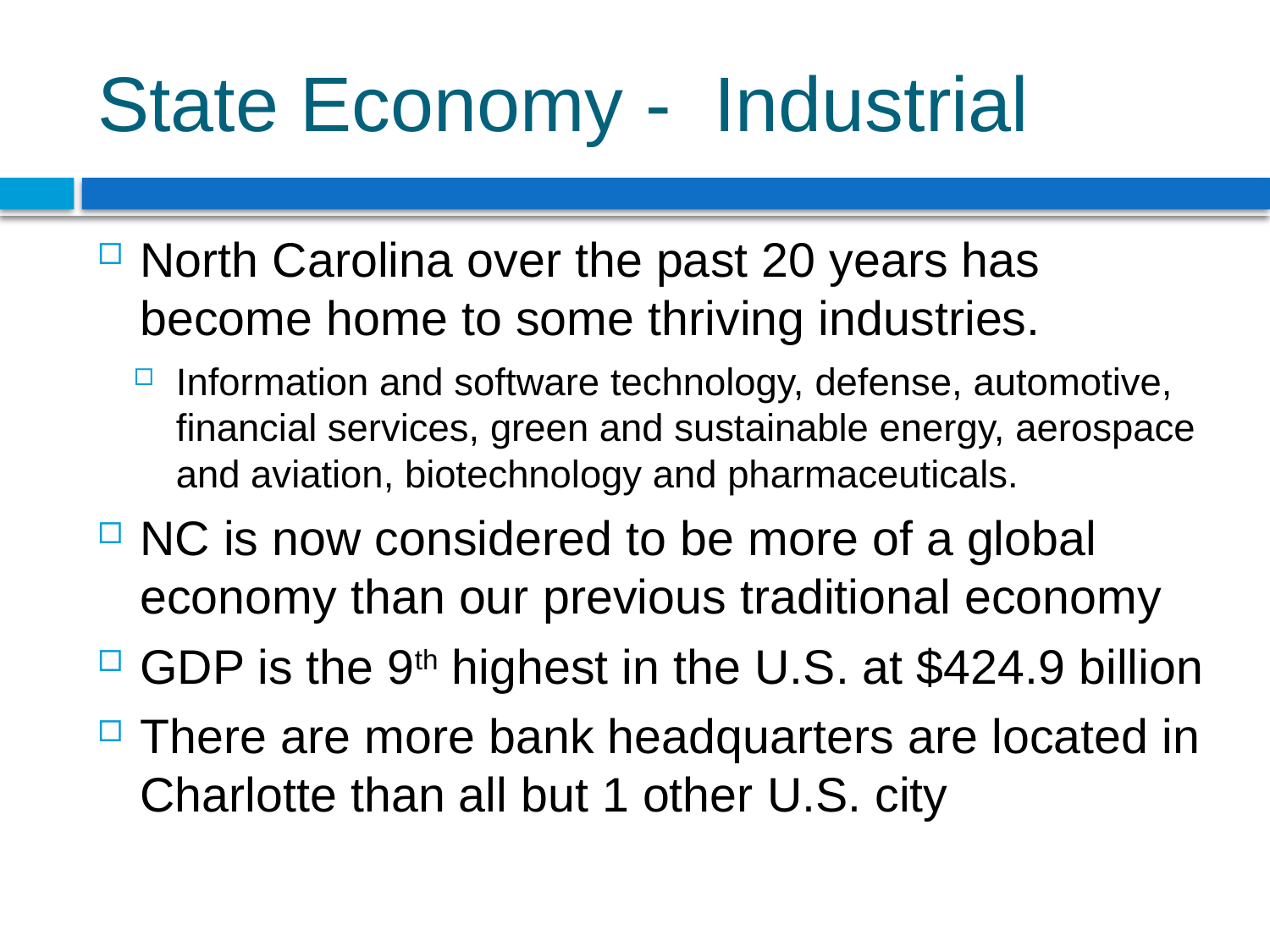

# State Economy -  Industrial
North Carolina over the past 20 years has become home to some thriving industries.
Information and software technology, defense, automotive, financial services, green and sustainable energy, aerospace and aviation, biotechnology and pharmaceuticals.
NC is now considered to be more of a global economy than our previous traditional economy
GDP is the 9th highest in the U.S. at $424.9 billion
There are more bank headquarters are located in Charlotte than all but 1 other U.S. city